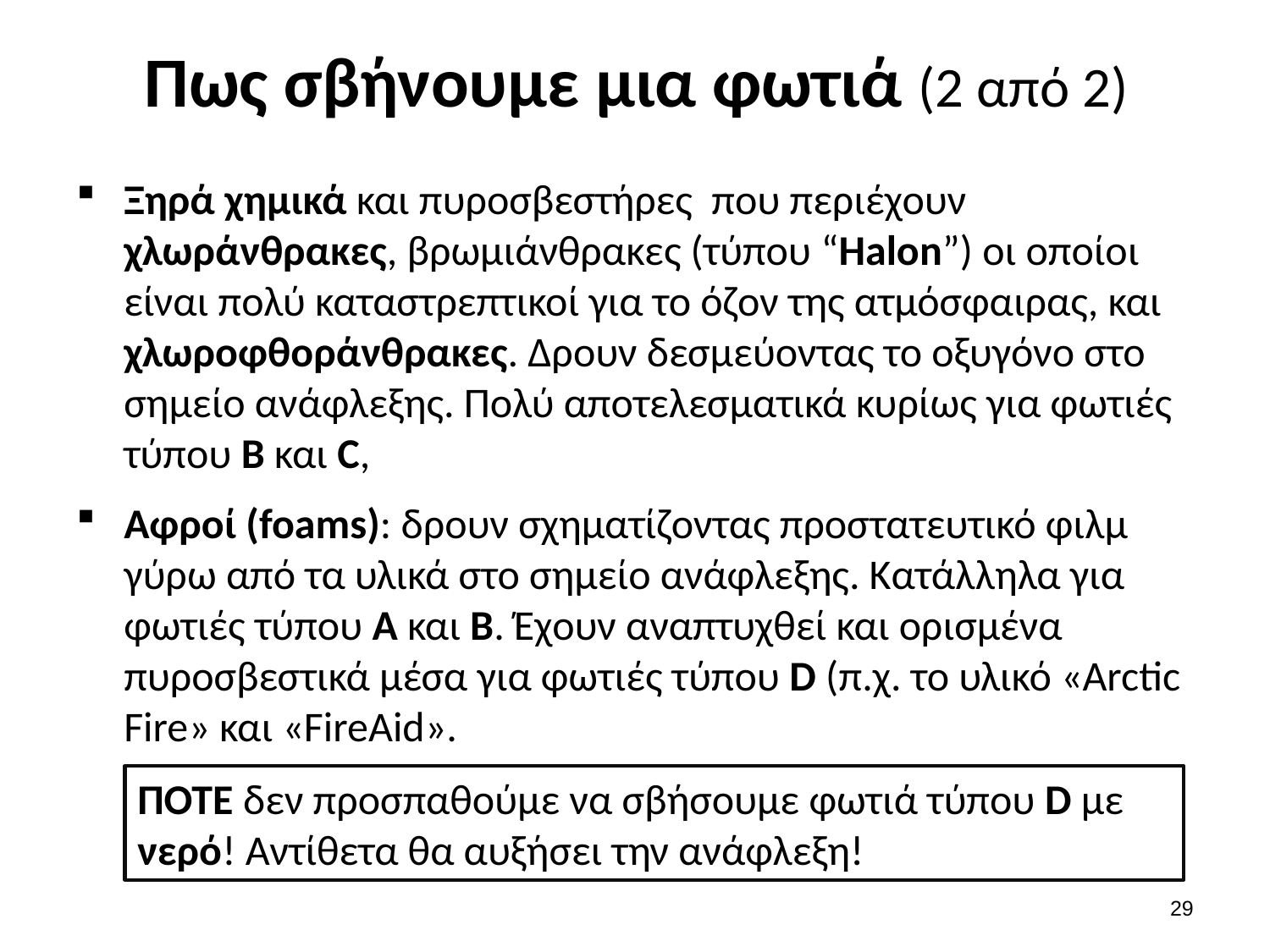

# Πως σβήνουμε μια φωτιά (2 από 2)
Ξηρά χημικά και πυροσβεστήρες  που περιέχουν χλωράνθρακες, βρωμιάνθρακες (τύπου “Halon”) οι οποίοι είναι πολύ καταστρεπτικοί για το όζον της ατμόσφαιρας, και χλωροφθοράνθρακες. Δρουν δεσμεύοντας το οξυγόνο στο σημείο ανάφλεξης. Πολύ αποτελεσματικά κυρίως για φωτιές τύπου B και C,
Αφροί (foams): δρουν σχηματίζοντας προστατευτικό φιλμ γύρω από τα υλικά στο σημείο ανάφλεξης. Κατάλληλα για φωτιές τύπου Α και Β. Έχουν αναπτυχθεί και ορισμένα πυροσβεστικά μέσα για φωτιές τύπου D (π.χ. το υλικό «Arctic Fire» και «FireAid».
ΠΟΤΕ δεν προσπαθούμε να σβήσουμε φωτιά τύπου D με νερό! Αντίθετα θα αυξήσει την ανάφλεξη!
29